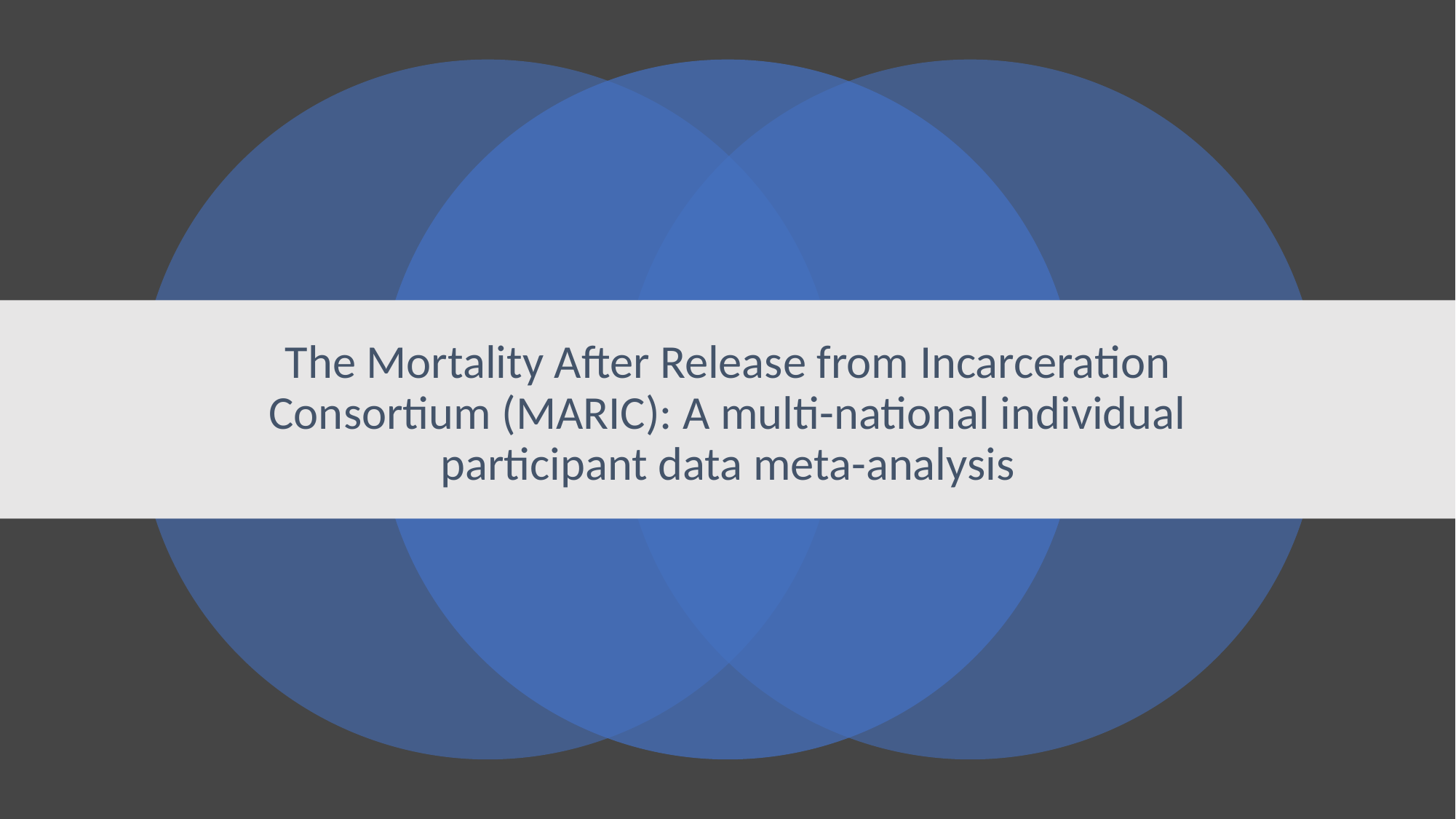

# The Mortality After Release from Incarceration Consortium (MARIC): A multi-national individual participant data meta-analysis